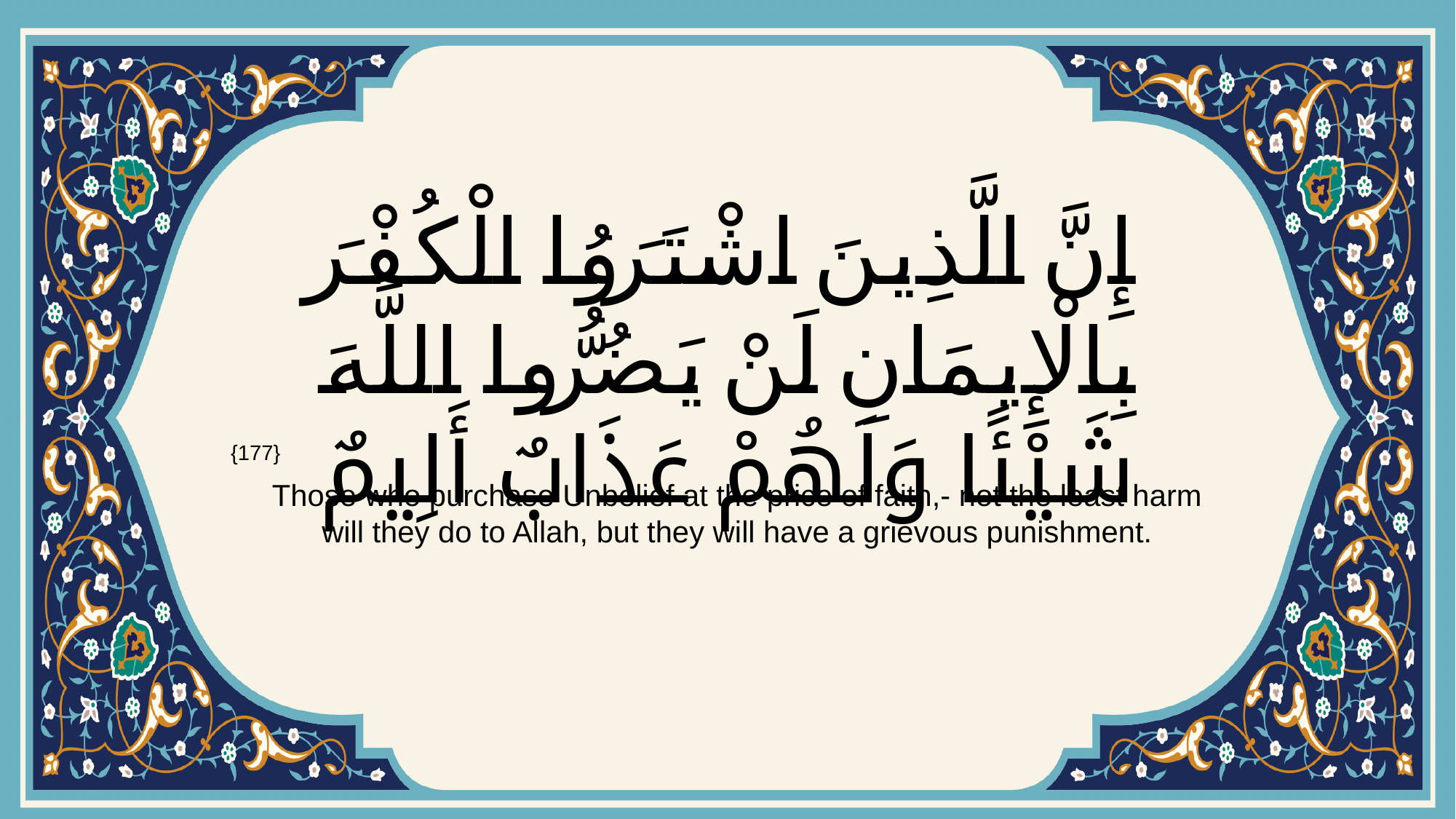

# إِنَّ الَّذِينَ اشْتَرَوُا الْكُفْرَ بِالْإِيمَانِ لَنْ يَضُرُّوا اللَّهَ شَيْئًا وَلَهُمْ عَذَابٌ أَلِيمٌ
{177}
Those who purchase Unbelief at the price of faith,- not the least harm will they do to Allah, but they will have a grievous punishment.